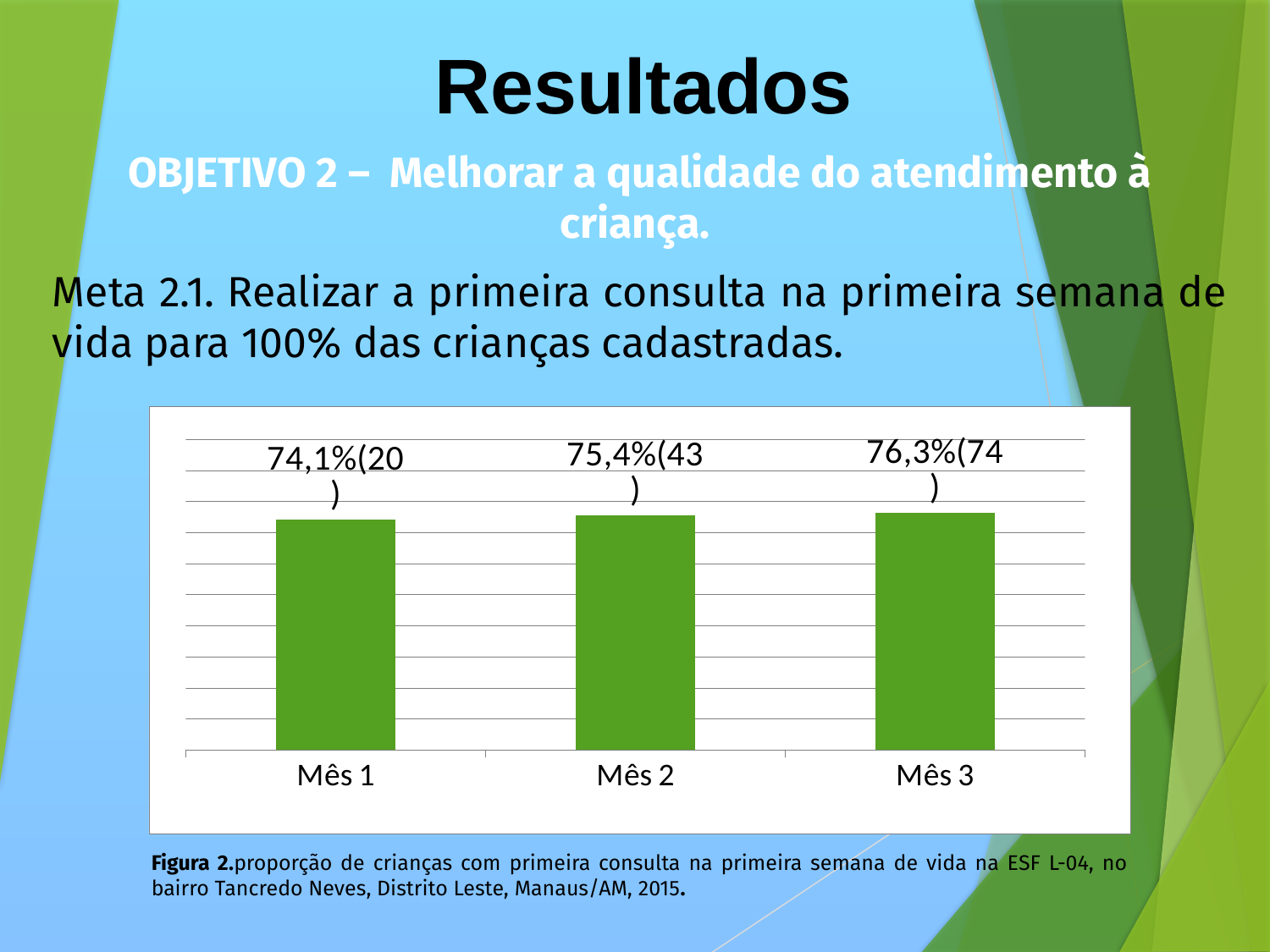

Resultados
OBJETIVO 2 –  Melhorar a qualidade do atendimento à criança.
Meta 2.1. Realizar a primeira consulta na primeira semana de vida para 100% das crianças cadastradas.

### Chart

| Category | Proporção de crianças com primeira consulta na primeira semana de vida |
|---|---|
| Mês 1 | 0.7407407407407407 |
| Mês 2 | 0.7543859649122805 |
| Mês 3 | 0.7628865979381446 |
Figura 2.proporção de crianças com primeira consulta na primeira semana de vida na ESF L-04, no bairro Tancredo Neves, Distrito Leste, Manaus/AM, 2015.